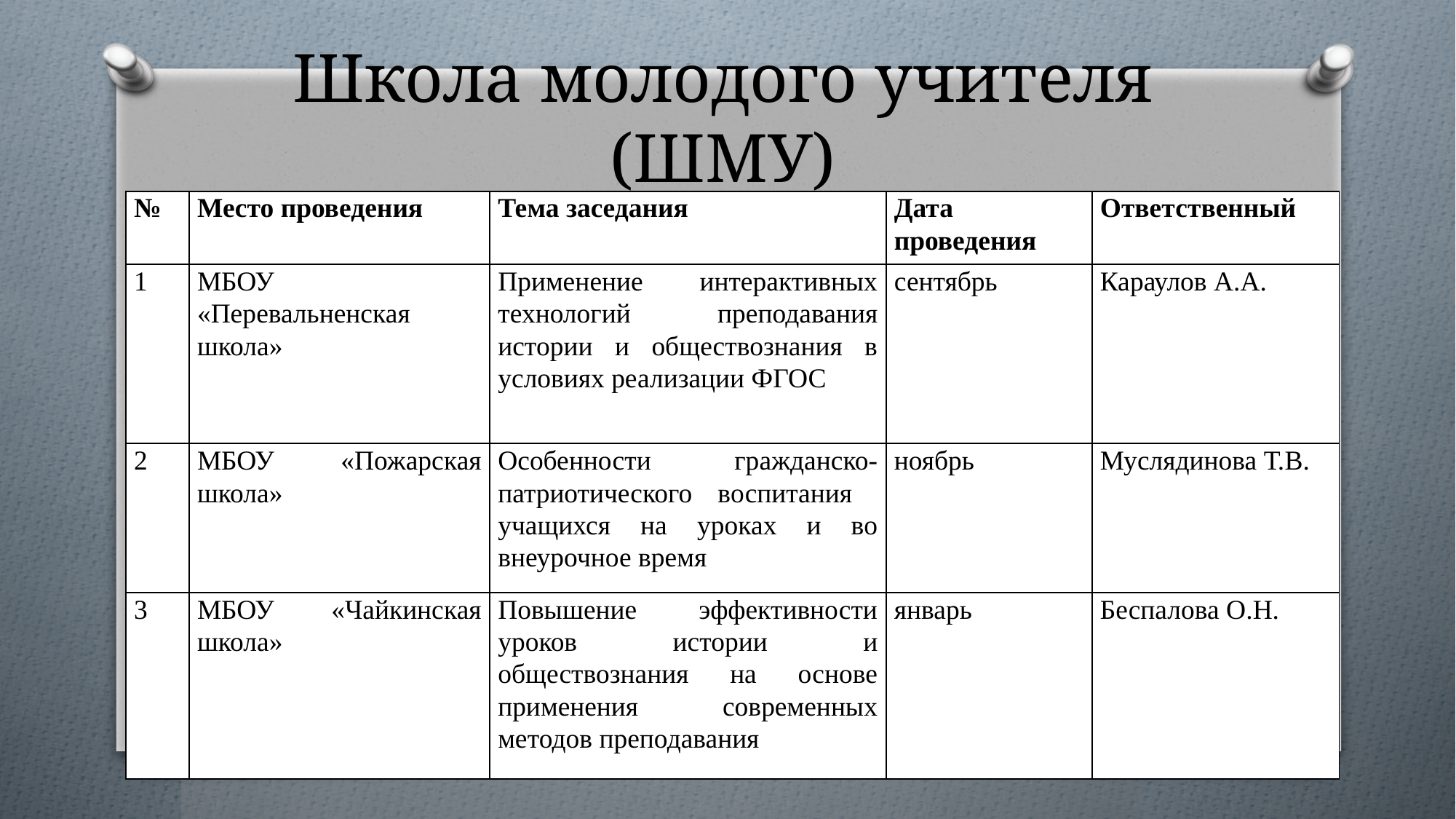

# Школа молодого учителя (ШМУ)
| № | Место проведения | Тема заседания | Дата проведения | Ответственный |
| --- | --- | --- | --- | --- |
| 1 | МБОУ «Перевальненская школа» | Применение интерактивных технологий преподавания истории и обществознания в условиях реализации ФГОС | сентябрь | Караулов А.А. |
| 2 | МБОУ «Пожарская школа» | Особенности гражданско-патриотического воспитания учащихся на уроках и во внеурочное время | ноябрь | Муслядинова Т.В. |
| 3 | МБОУ «Чайкинская школа» | Повышение эффективности уроков истории и обществознания на основе применения современных методов преподавания | январь | Беспалова О.Н. |